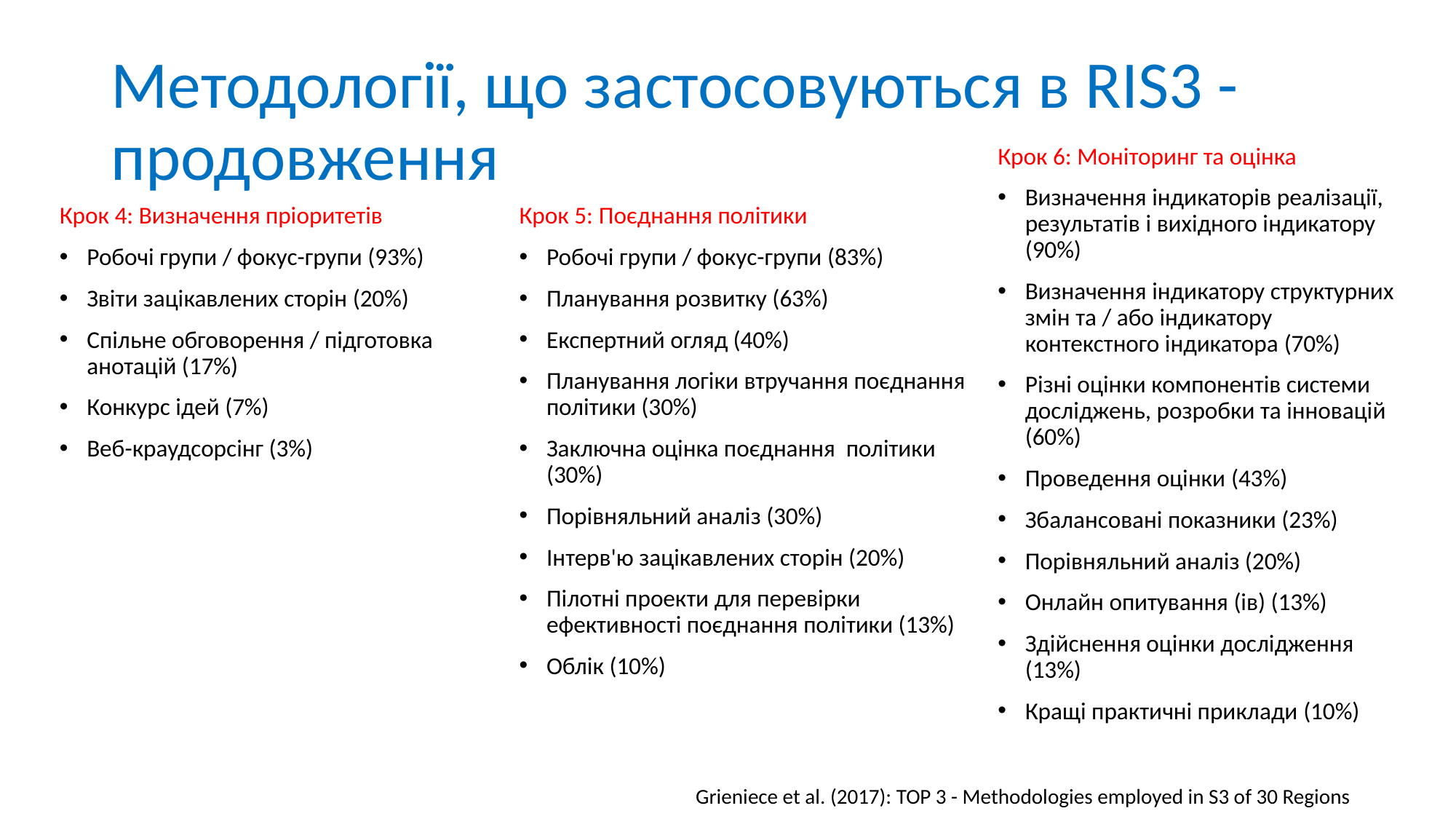

# Методології, що застосовуються в RIS3 - продовження
Крок 6: Моніторинг та оцінка
Визначення індикаторів реалізації, результатів і вихідного індикатору (90%)
Визначення індикатору структурних змін та / або індикатору контекстного індикатора (70%)
Різні оцінки компонентів системи досліджень, розробки та інновацій (60%)
Проведення оцінки (43%)
Збалансовані показники (23%)
Порівняльний аналіз (20%)
Онлайн опитування (ів) (13%)
Здійснення оцінки дослідження (13%)
Кращі практичні приклади (10%)
Крок 5: Поєднання політики
Робочі групи / фокус-групи (83%)
Планування розвитку (63%)
Експертний огляд (40%)
Планування логіки втручання поєднання політики (30%)
Заключна оцінка поєднання  політики (30%)
Порівняльний аналіз (30%)
Інтерв'ю зацікавлених сторін (20%)
Пілотні проекти для перевірки ефективності поєднання політики (13%)
Облік (10%)
Крок 4: Визначення пріоритетів
Робочі групи / фокус-групи (93%)
Звіти зацікавлених сторін (20%)
Спільне обговорення / підготовка анотацій (17%)
Конкурс ідей (7%)
Веб-краудсорсінг (3%)
Grieniece et al. (2017): TOP 3 - Methodologies employed in S3 of 30 Regions